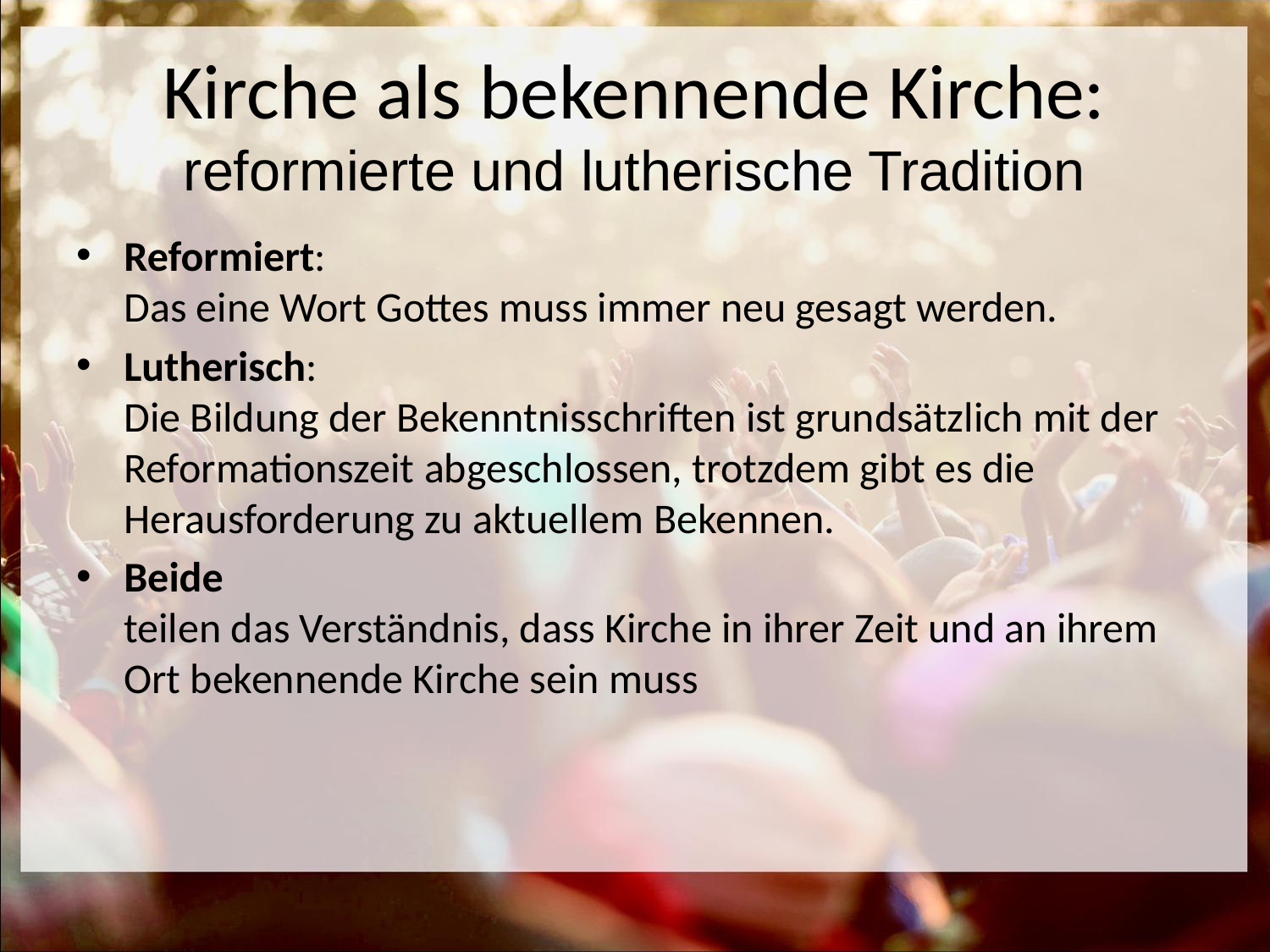

Kirche als bekennende Kirche:
reformierte und lutherische Tradition
Reformiert:
Das eine Wort Gottes muss immer neu gesagt werden.
Lutherisch:
Die Bildung der Bekenntnisschriften ist grundsätzlich mit der Reformationszeit abgeschlossen, trotzdem gibt es die Herausforderung zu aktuellem Bekennen.
Beide
teilen das Verständnis, dass Kirche in ihrer Zeit und an ihrem Ort bekennende Kirche sein muss